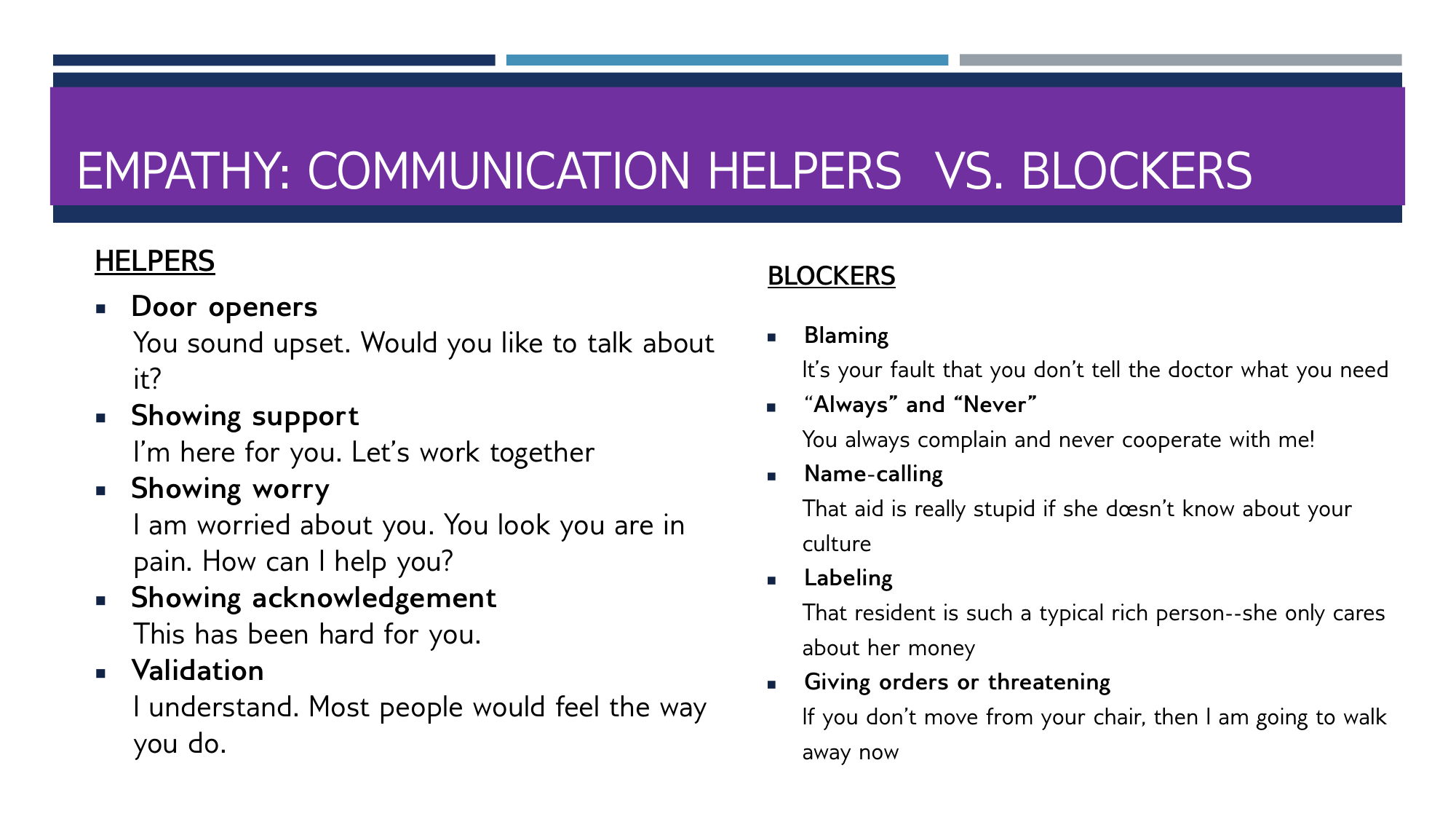

# EMPATHY: COMMUNICATION HELPERS  VS. BLOCKERS
HELPERS
Door openers
You sound upset. Would you like to talk about it?
Showing support
I’m here for you. Let’s work together
Showing worry
I am worried about you. You look you are in pain. How can I help you?
Showing acknowledgement
This has been hard for you.
Validation
I understand. Most people would feel the way you do.

BLOCKERS

Blaming
It’s your fault that you don’t tell the doctor what you need
“Always” and “Never”
You always complain and never cooperate with me!
Name-calling
That aid is really stupid if she doesn’t know about your culture
Labeling
That resident is such a typical rich person--she only cares about her money
Giving orders or threatening
If you don’t move from your chair, then I am going to walk away now